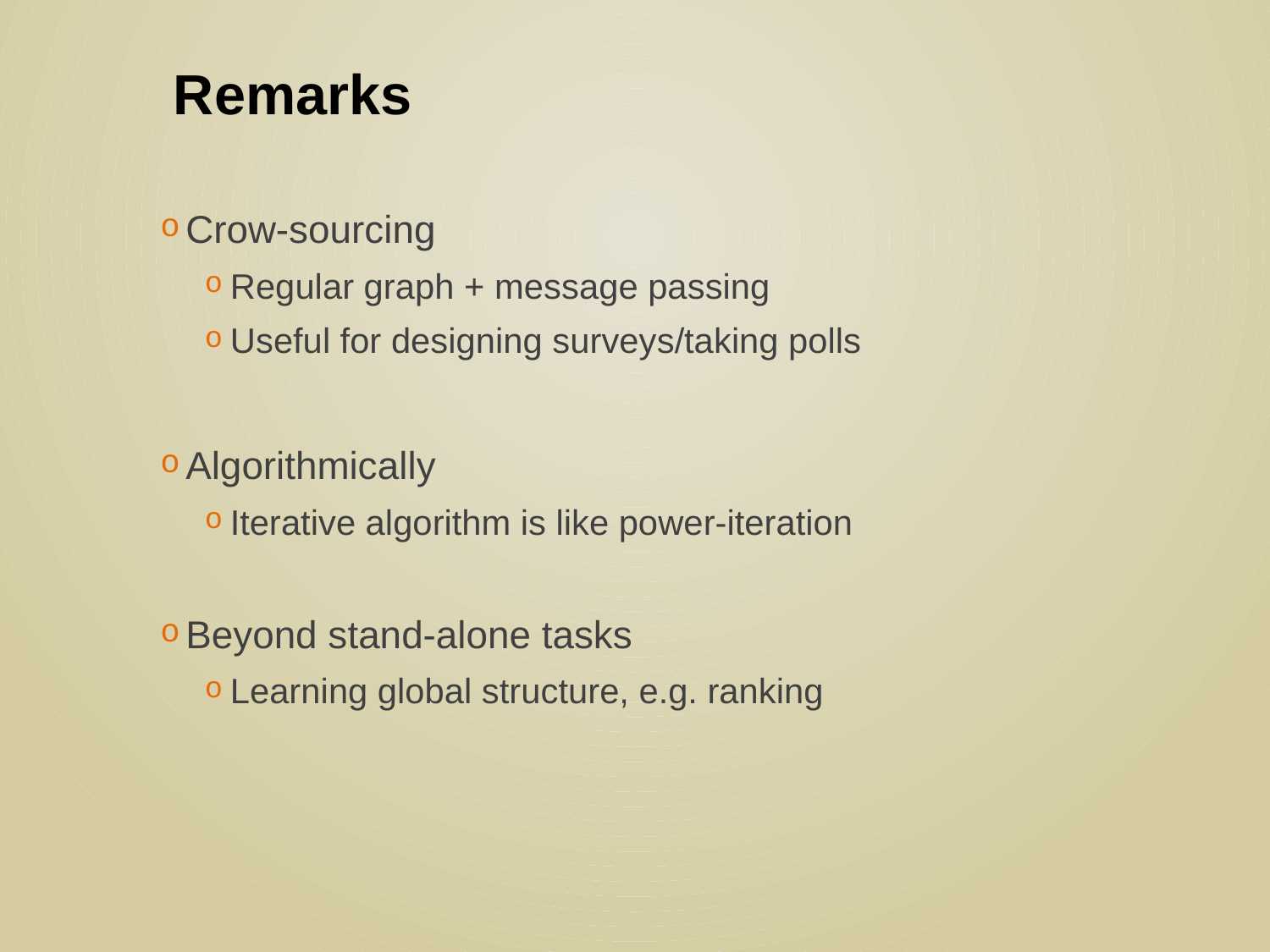

# Remarks
Crow-sourcing
Regular graph + message passing
Useful for designing surveys/taking polls

Algorithmically
Iterative algorithm is like power-iteration

Beyond stand-alone tasks
Learning global structure, e.g. ranking